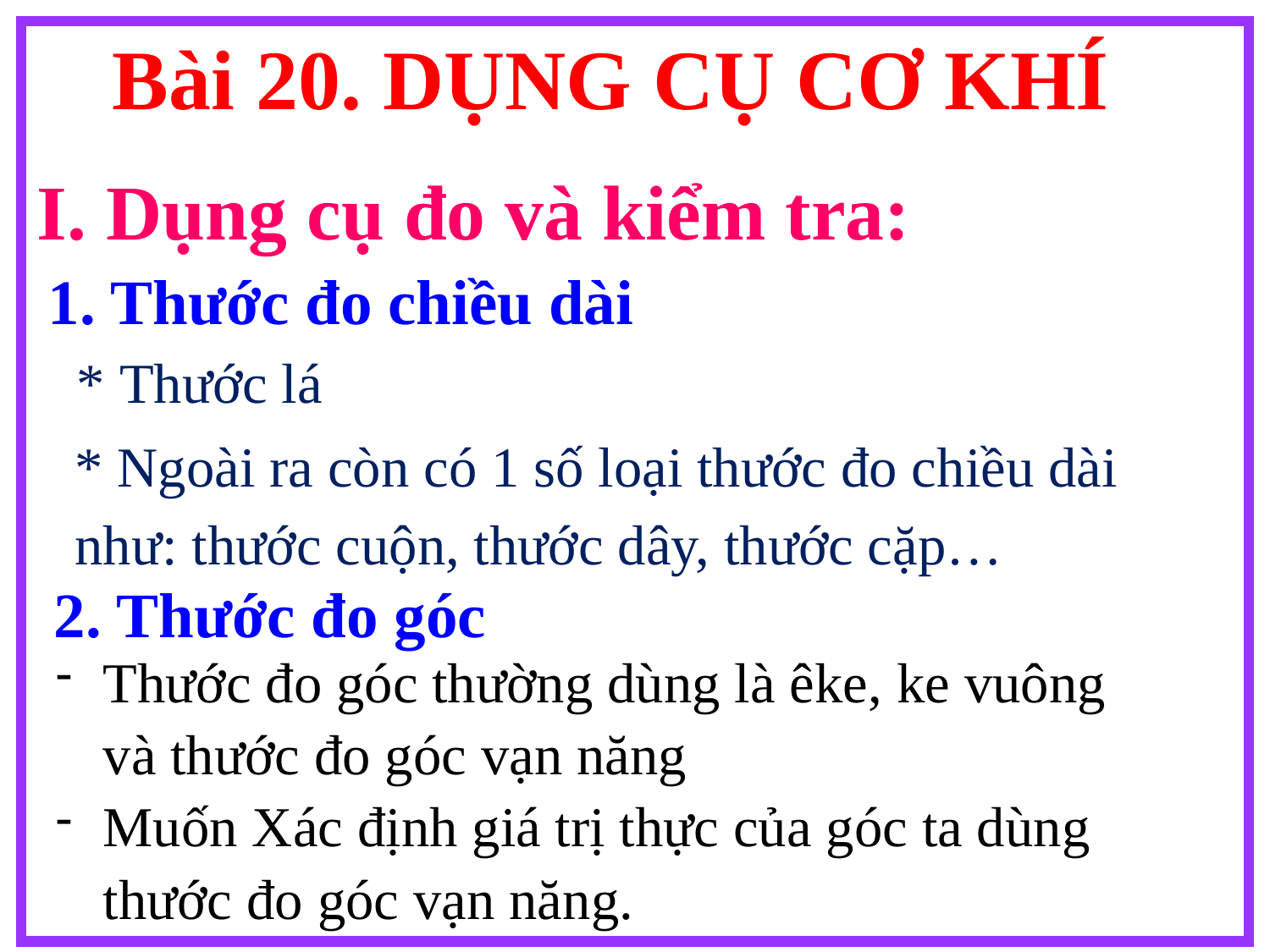

Bài 20. DỤNG CỤ CƠ KHÍ

I. Dụng cụ đo và kiểm tra:
1. Thước đo chiều dài
* Thước lá
* Ngoài ra còn có 1 số loại thước đo chiều dài như: thước cuộn, thước dây, thước cặp…
2. Thước đo góc
Thước đo góc thường dùng là êke, ke vuông và thước đo góc vạn năng
Muốn Xác định giá trị thực của góc ta dùng thước đo góc vạn năng.